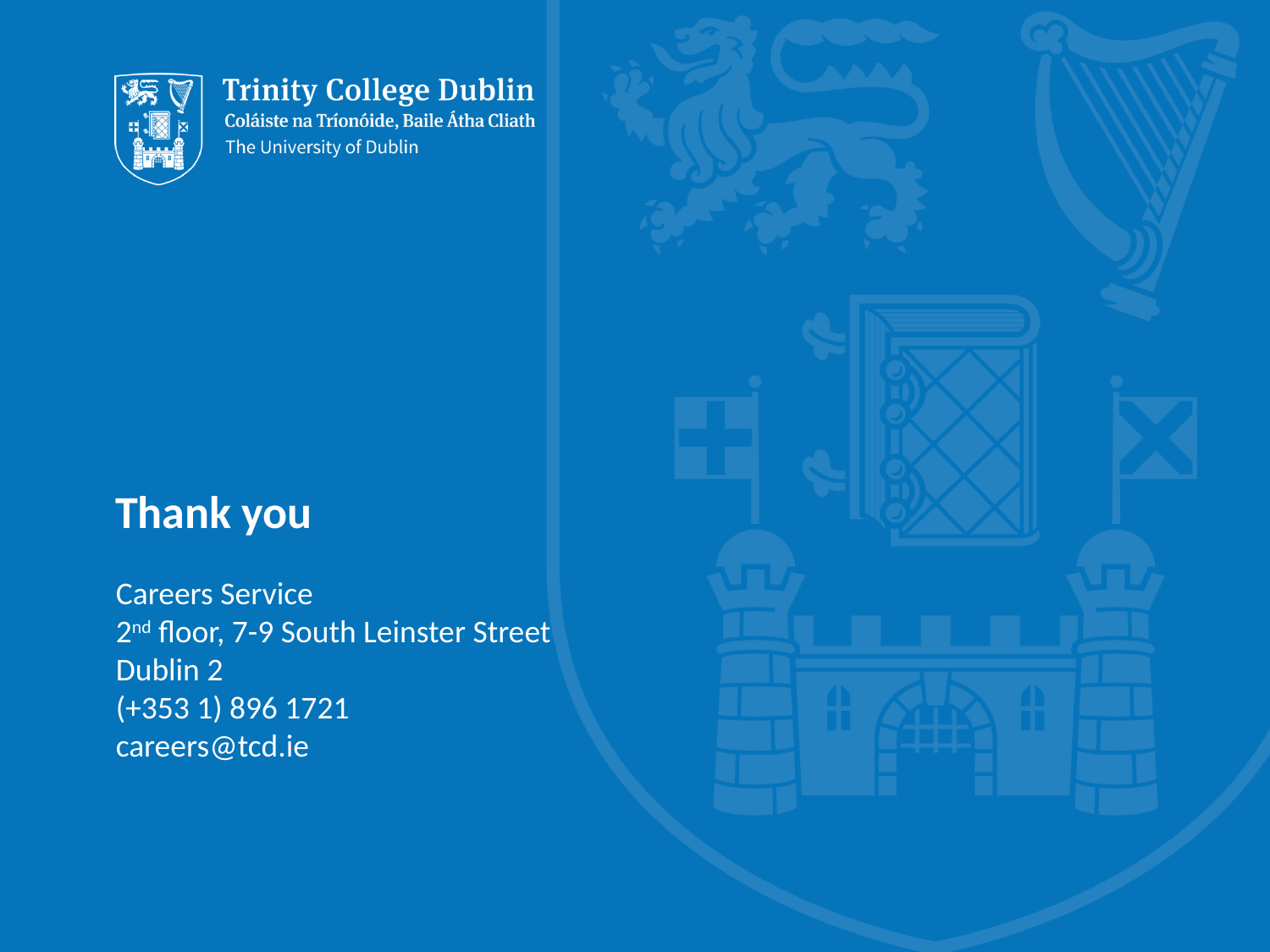

# Thank you
Careers Service
2nd floor, 7-9 South Leinster Street
Dublin 2
(+353 1) 896 1721
careers@tcd.ie